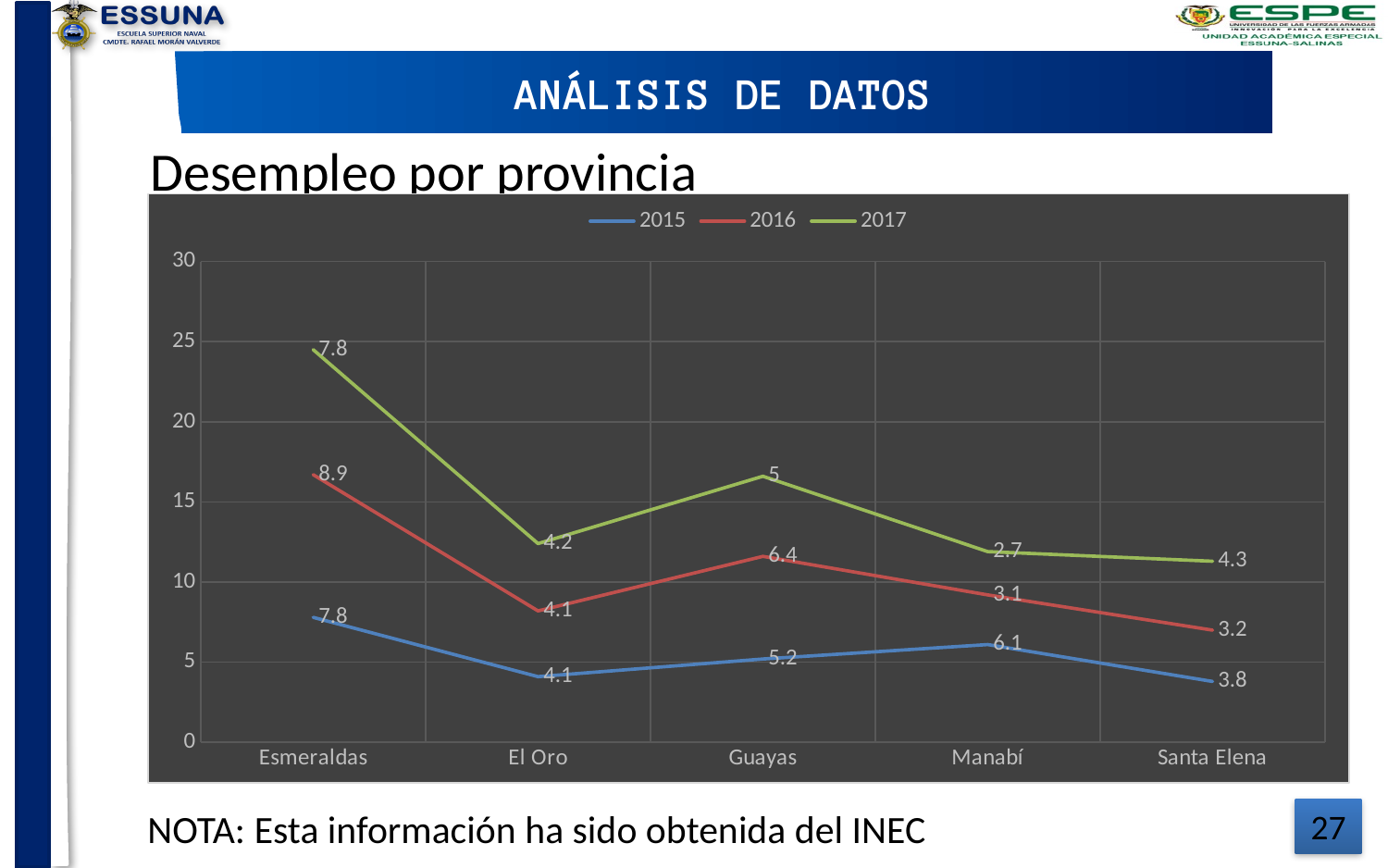

ANÁLISIS DE DATOS
Desempleo por provincia

### Chart

| Category | 2015 | 2016 | 2017 |
|---|---|---|---|
| Esmeraldas | 7.8 | 8.9 | 7.8 |
| El Oro | 4.1 | 4.1 | 4.2 |
| Guayas | 5.2 | 6.4 | 5.0 |
| Manabí | 6.1 | 3.1 | 2.7 |
| Santa Elena | 3.8 | 3.2 | 4.3 |
NOTA: Esta información ha sido obtenida del INEC
27